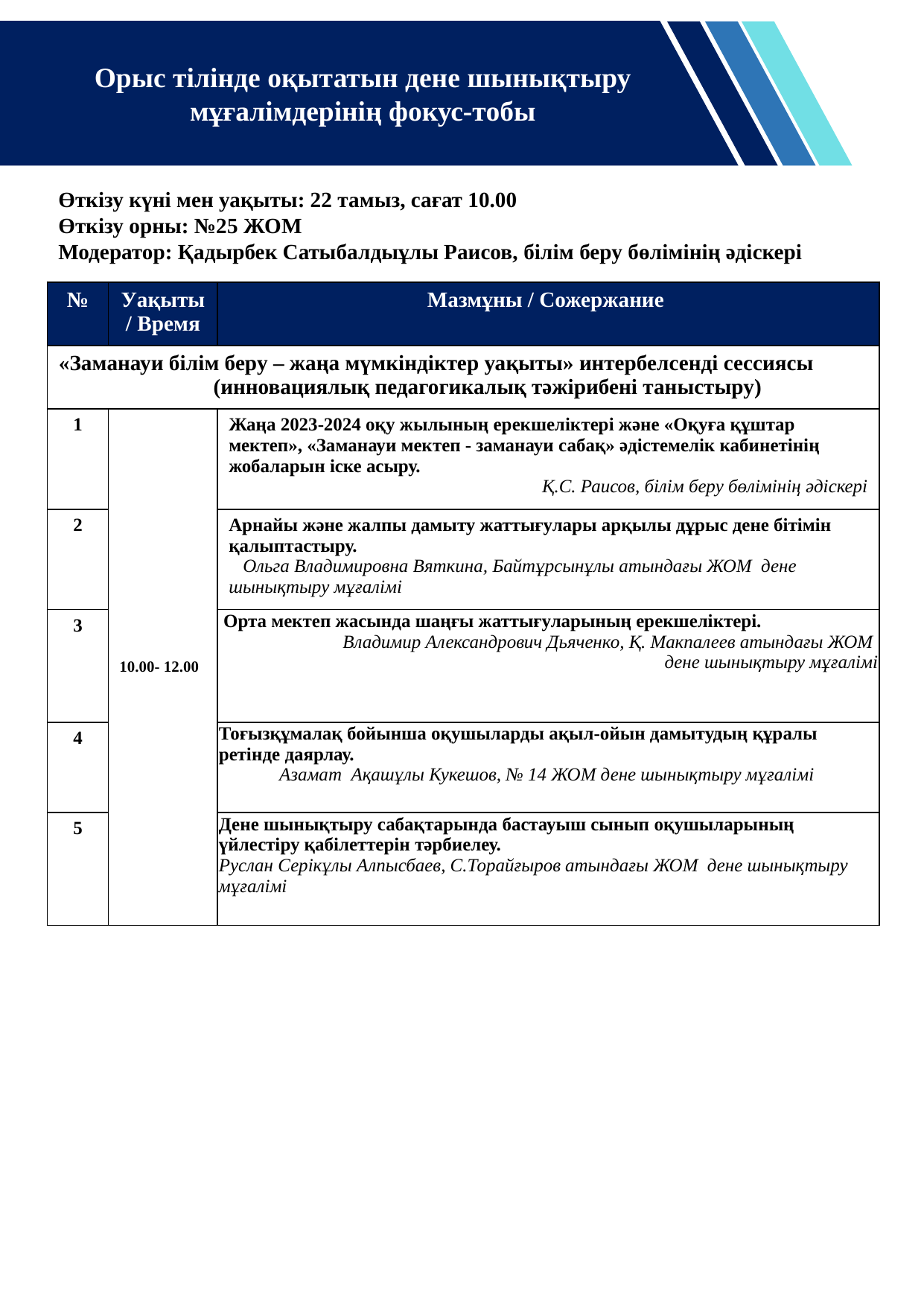

Орыс тілінде оқытатын дене шынықтыру мұғалімдерінің фокус-тобы
Өткізу күні мен уақыты: 22 тамыз, сағат 10.00
Өткізу орны: №25 ЖОМ
Модератор: Қадырбек Сатыбалдыұлы Раисов, білім беру бөлімінің әдіскері
| № | Уақыты / Время | Мазмұны / Сожержание |
| --- | --- | --- |
| «Заманауи білім беру – жаңа мүмкіндіктер уақыты» интербелсенді сессиясы (инновациялық педагогикалық тәжірибені таныстыру) |  |  |
| 1 | 10.00- 12.00 | Жаңа 2023-2024 оқу жылының ерекшеліктері және «Оқуға құштар мектеп», «Заманауи мектеп - заманауи сабақ» әдістемелік кабинетінің жобаларын іске асыру. Қ.С. Раисов, білім беру бөлімінің әдіскері |
| 2 |  | Арнайы және жалпы дамыту жаттығулары арқылы дұрыс дене бітімін қалыптастыру. Ольга Владимировна Вяткина, Байтұрсынұлы атындағы ЖОМ дене шынықтыру мұғалімі |
| 3 |  | Орта мектеп жасында шаңғы жаттығуларының ерекшеліктері. Владимир Александрович Дьяченко, Қ. Макпалеев атындағы ЖОМ дене шынықтыру мұғалімі |
| 4 |  | Тоғызқұмалақ бойынша оқушыларды ақыл-ойын дамытудың құралы ретінде даярлау. Азамат Ақашұлы Кукешов, № 14 ЖОМ дене шынықтыру мұғалімі |
| 5 |  | Дене шынықтыру сабақтарында бастауыш сынып оқушыларының үйлестіру қабілеттерін тәрбиелеу. Руслан Серікұлы Алпысбаев, С.Торайғыров атындағы ЖОМ дене шынықтыру мұғалімі |